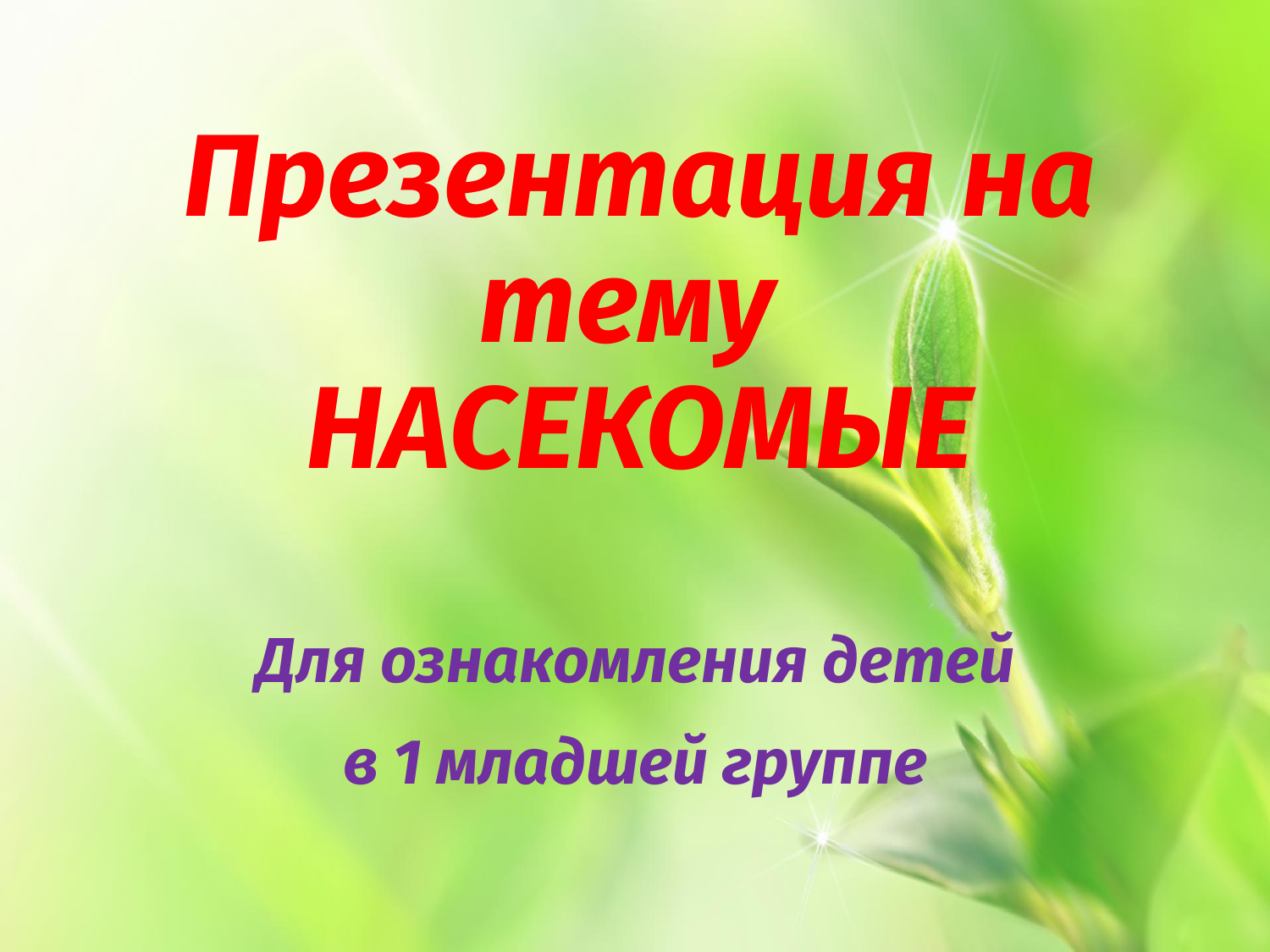

# Презентация на тему НАСЕКОМЫЕ
Для ознакомления детей
в 1 младшей группе